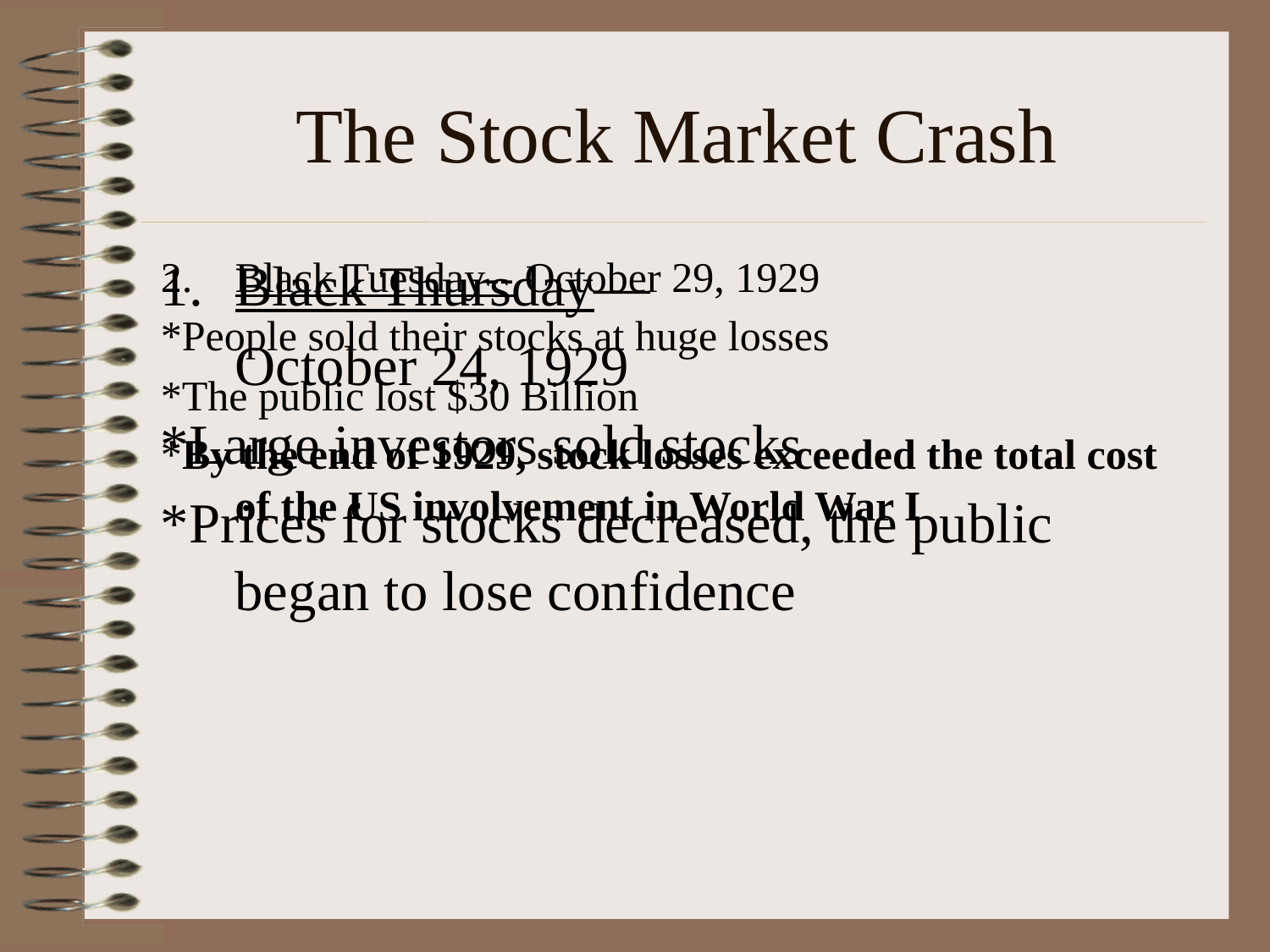

# The Stock Market Crash
Black Thursday—
	October 24, 1929
*Large investors sold stocks
*Prices for stocks decreased, the public began to lose confidence
Black Tuesday-- October 29, 1929
*People sold their stocks at huge losses
*The public lost $30 Billion
*By the end of 1929, stock losses exceeded the total cost of the US involvement in World War I